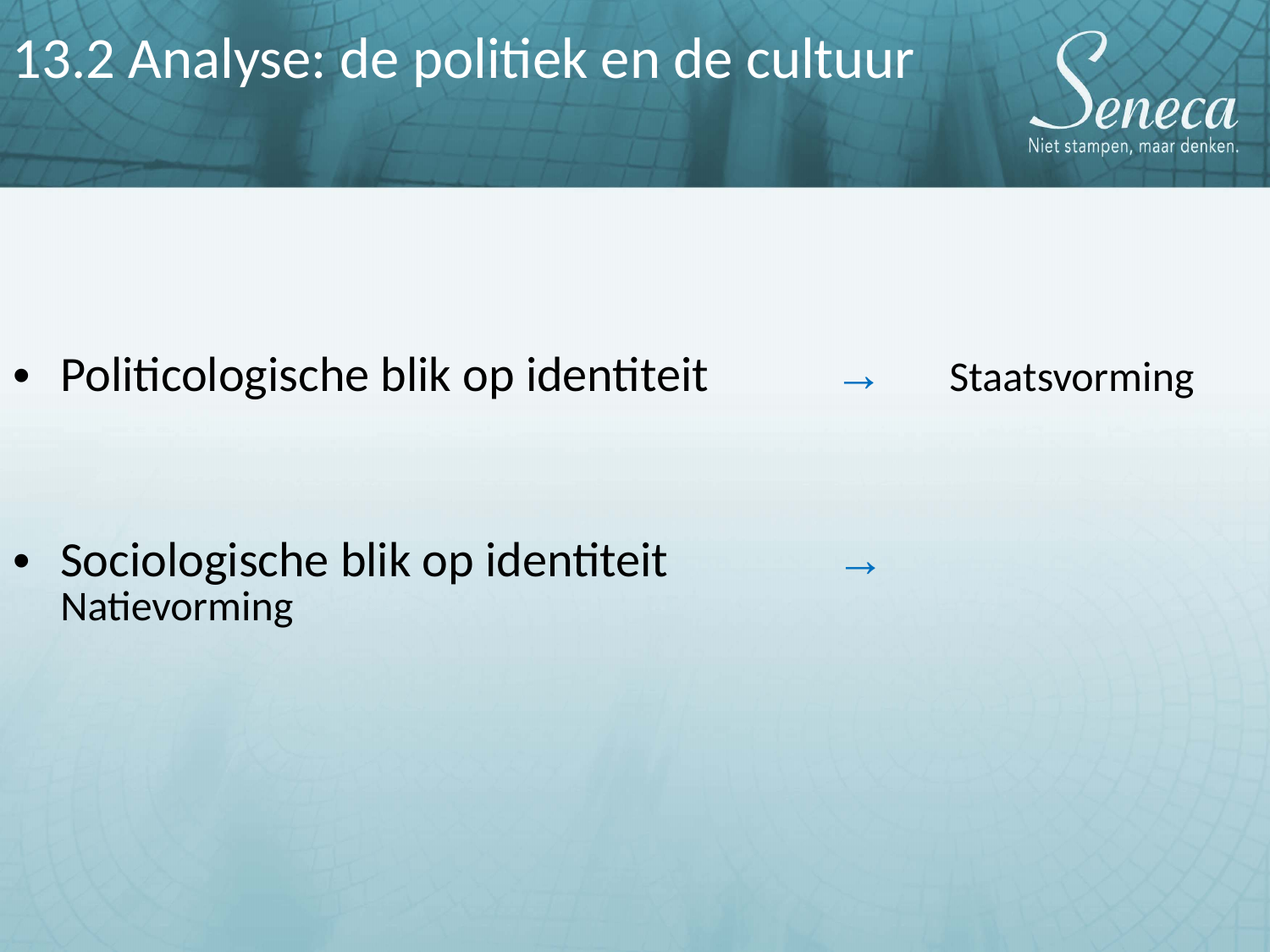

13.2 Analyse: de politiek en de cultuur

Politicologische blik op identiteit	 → 	Staatsvorming

Sociologische blik op identiteit		 →		Natievorming